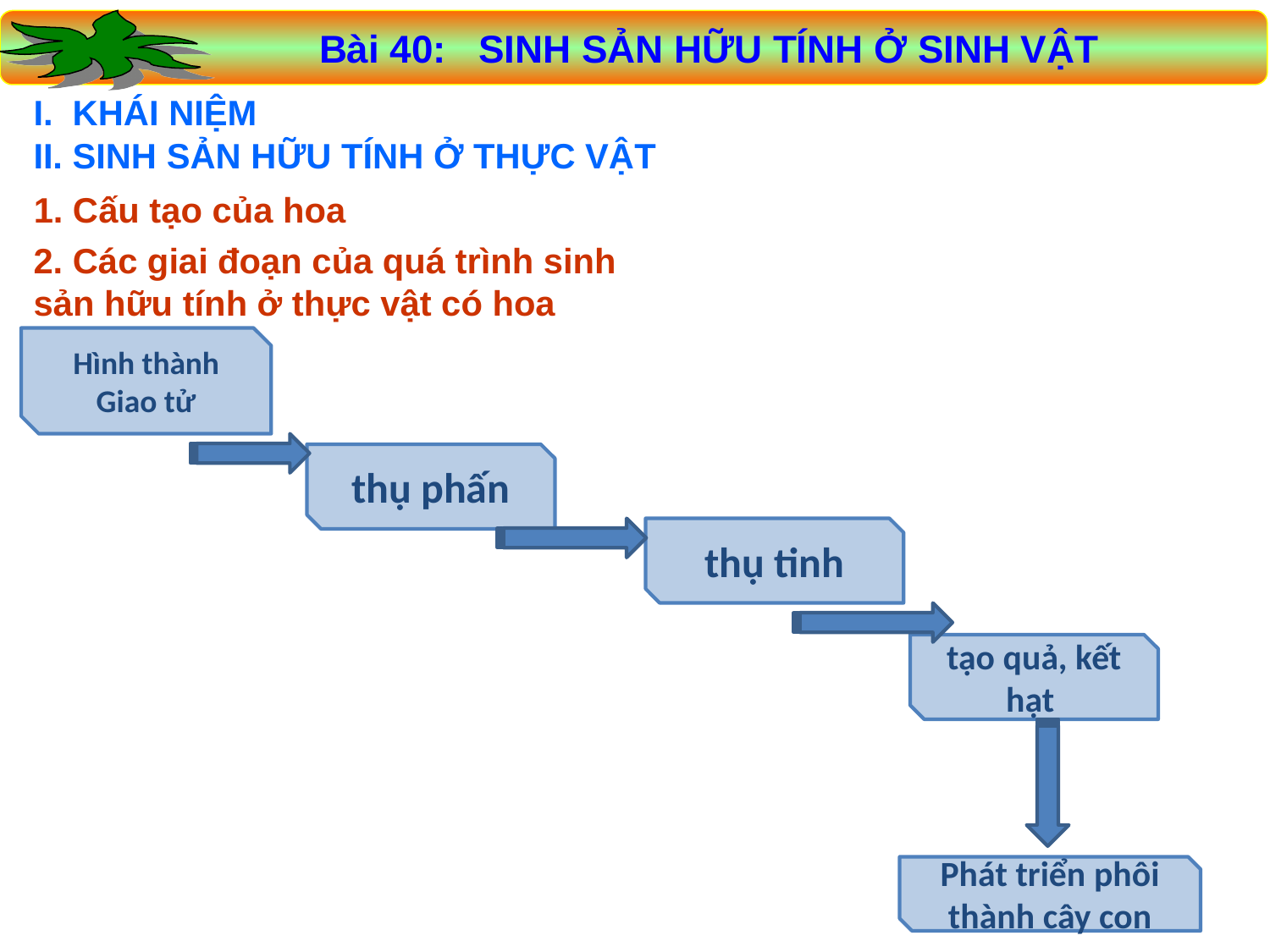

Bài 40:   SINH SẢN HỮU TÍNH Ở SINH VẬT

I.  KHÁI NIỆM
II. SINH SẢN HỮU TÍNH Ở THỰC VẬT
1. Cấu tạo của hoa
2. Các giai đoạn của quá trình sinh sản hữu tính ở thực vật có hoa
Hình thành Giao tử

thụ phấn

thụ tinh

tạo quả, kết hạt

Phát triển phôi thành cây con